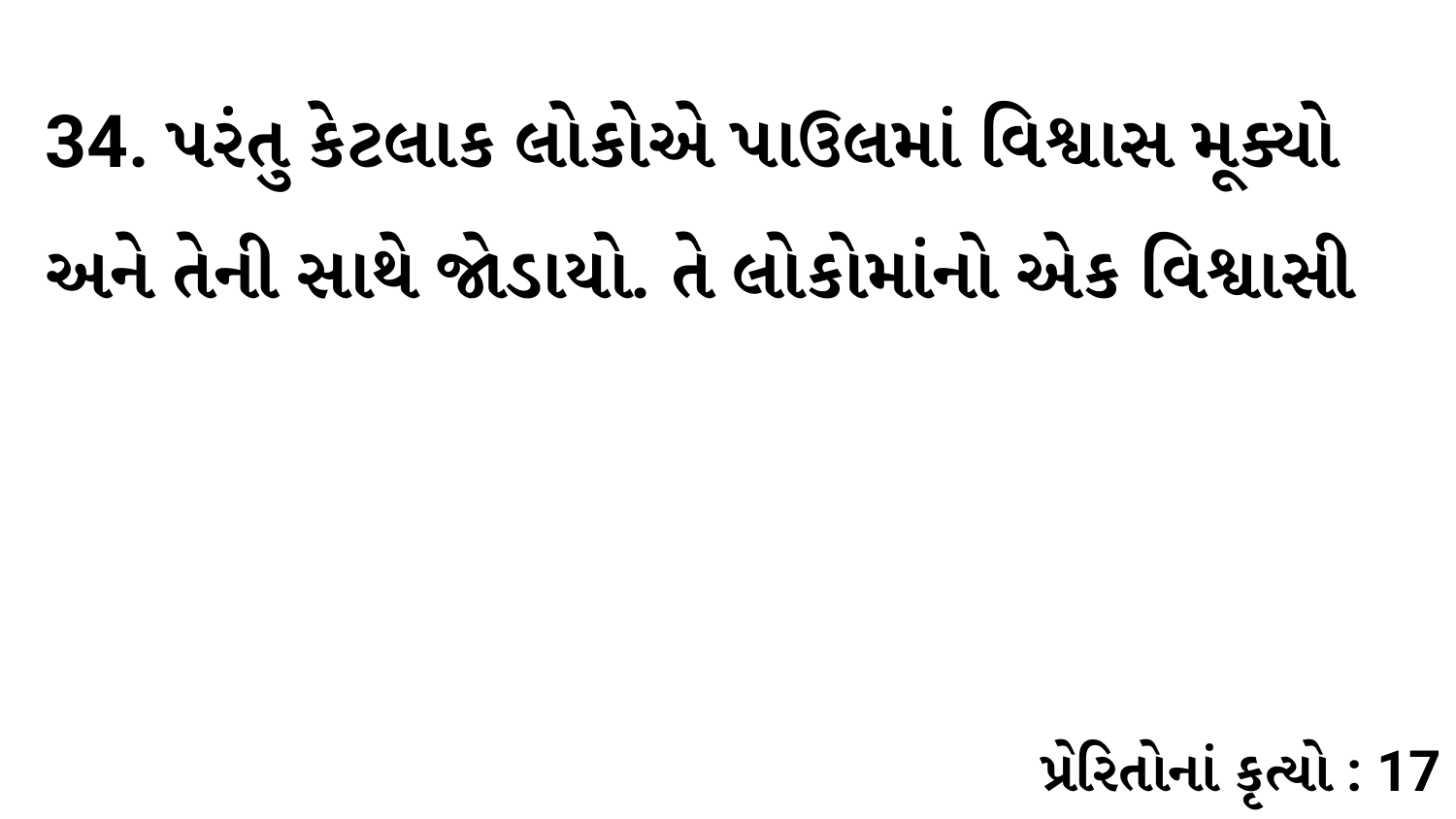

34. પરંતુ કેટલાક લોકોએ પાઉલમાં વિશ્વાસ મૂક્યો અને તેની સાથે જોડાયો. તે લોકોમાંનો એક વિશ્વાસી
પ્રેરિતોનાં કૃત્યો : 17